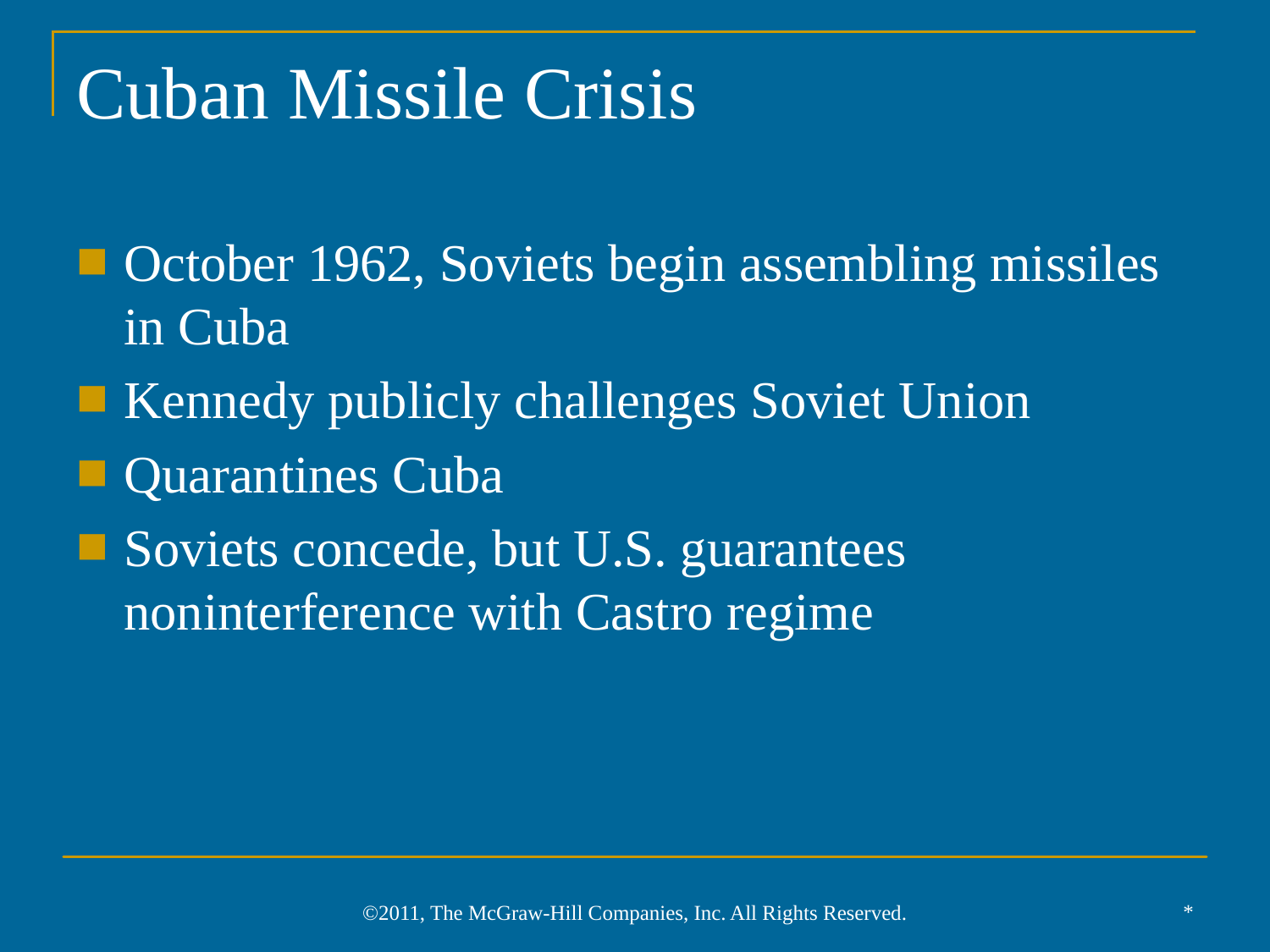

# Cuban Missile Crisis
October 1962, Soviets begin assembling missiles in Cuba
Kennedy publicly challenges Soviet Union
Quarantines Cuba
Soviets concede, but U.S. guarantees noninterference with Castro regime
*
©2011, The McGraw-Hill Companies, Inc. All Rights Reserved.